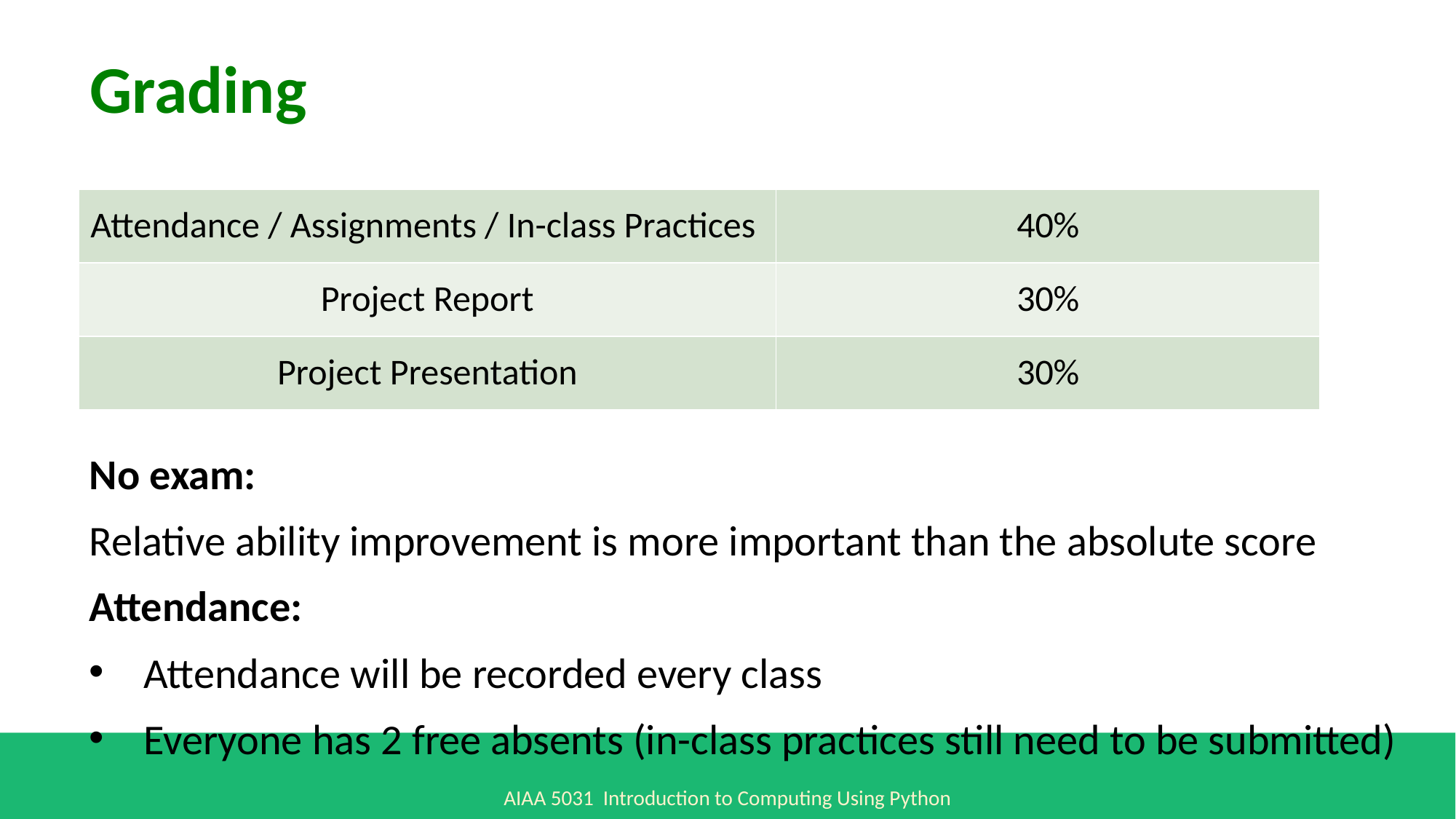

Grading
| Attendance / Assignments / In-class Practices | 40% |
| --- | --- |
| Project Report | 30% |
| Project Presentation | 30% |
No exam:
Relative ability improvement is more important than the absolute score
Attendance:
Attendance will be recorded every class
Everyone has 2 free absents (in-class practices still need to be submitted)
AIAA 5031  Introduction to Computing Using Python